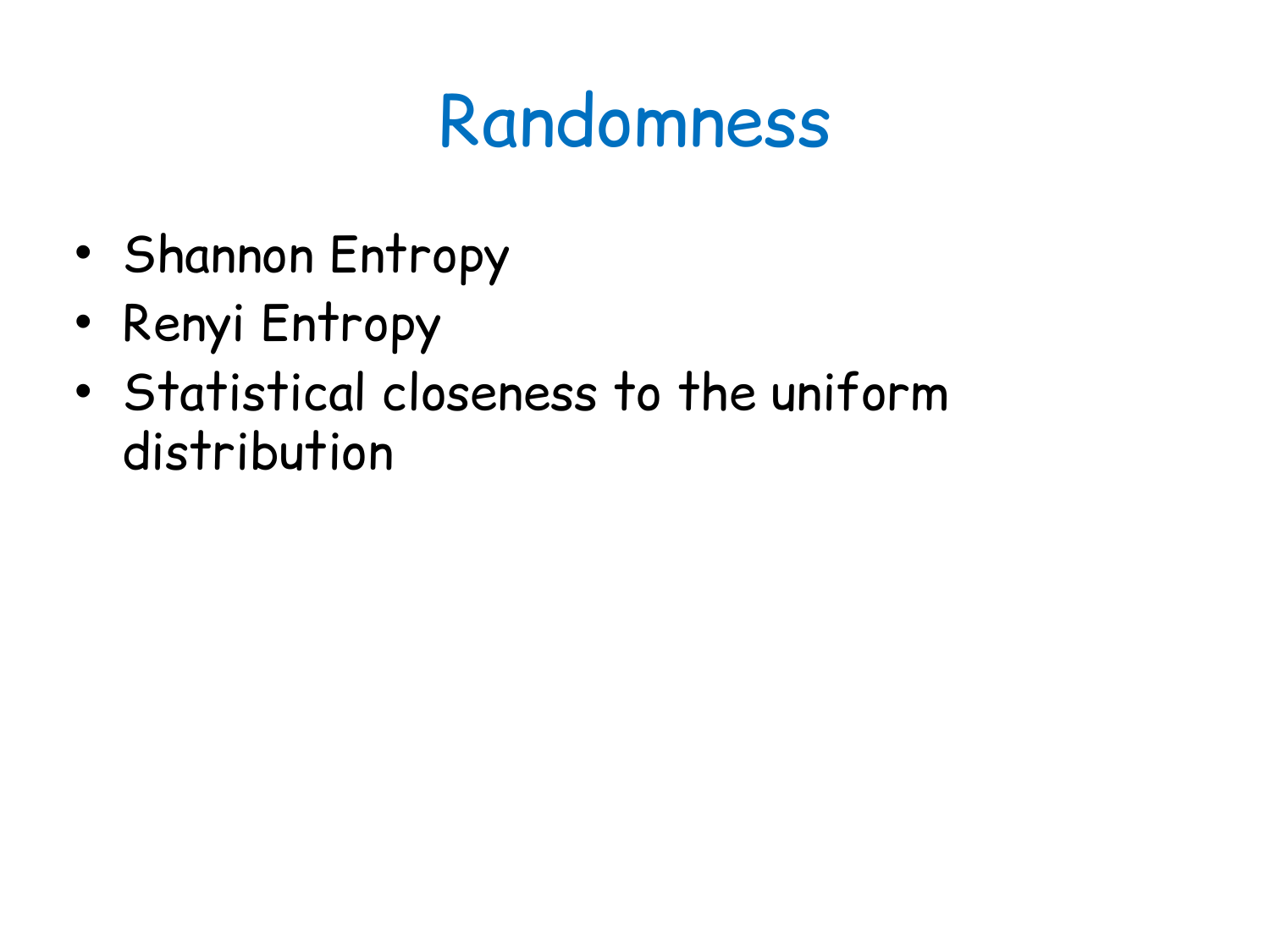

# Randomness
Shannon Entropy
Renyi Entropy
Statistical closeness to the uniform distribution